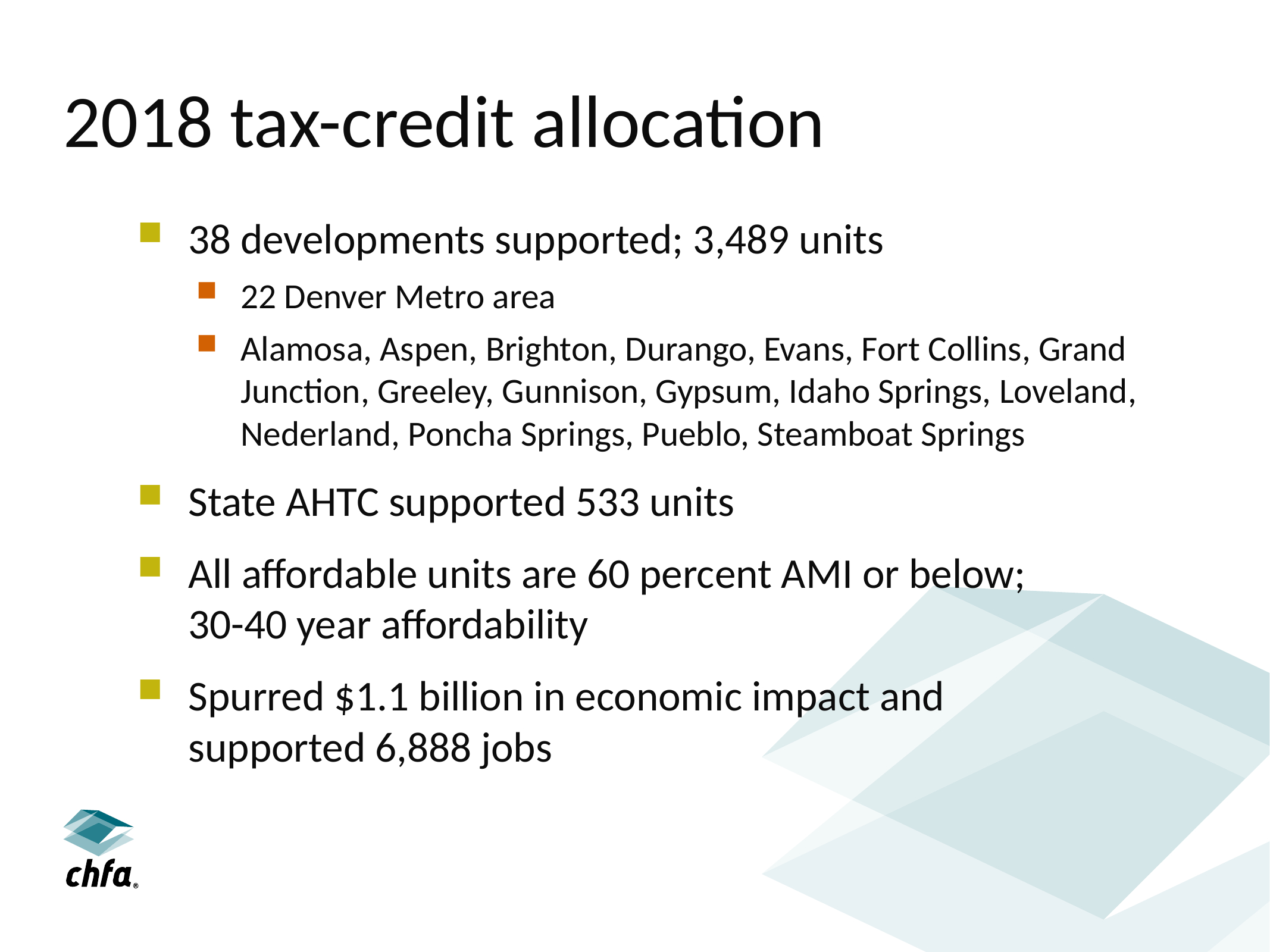

# 2018 tax-credit allocation
38 developments supported; 3,489 units
22 Denver Metro area
Alamosa, Aspen, Brighton, Durango, Evans, Fort Collins, Grand Junction, Greeley, Gunnison, Gypsum, Idaho Springs, Loveland, Nederland, Poncha Springs, Pueblo, Steamboat Springs
State AHTC supported 533 units
All affordable units are 60 percent AMI or below;
30-40 year affordability
Spurred $1.1 billion in economic impact and
supported 6,888 jobs